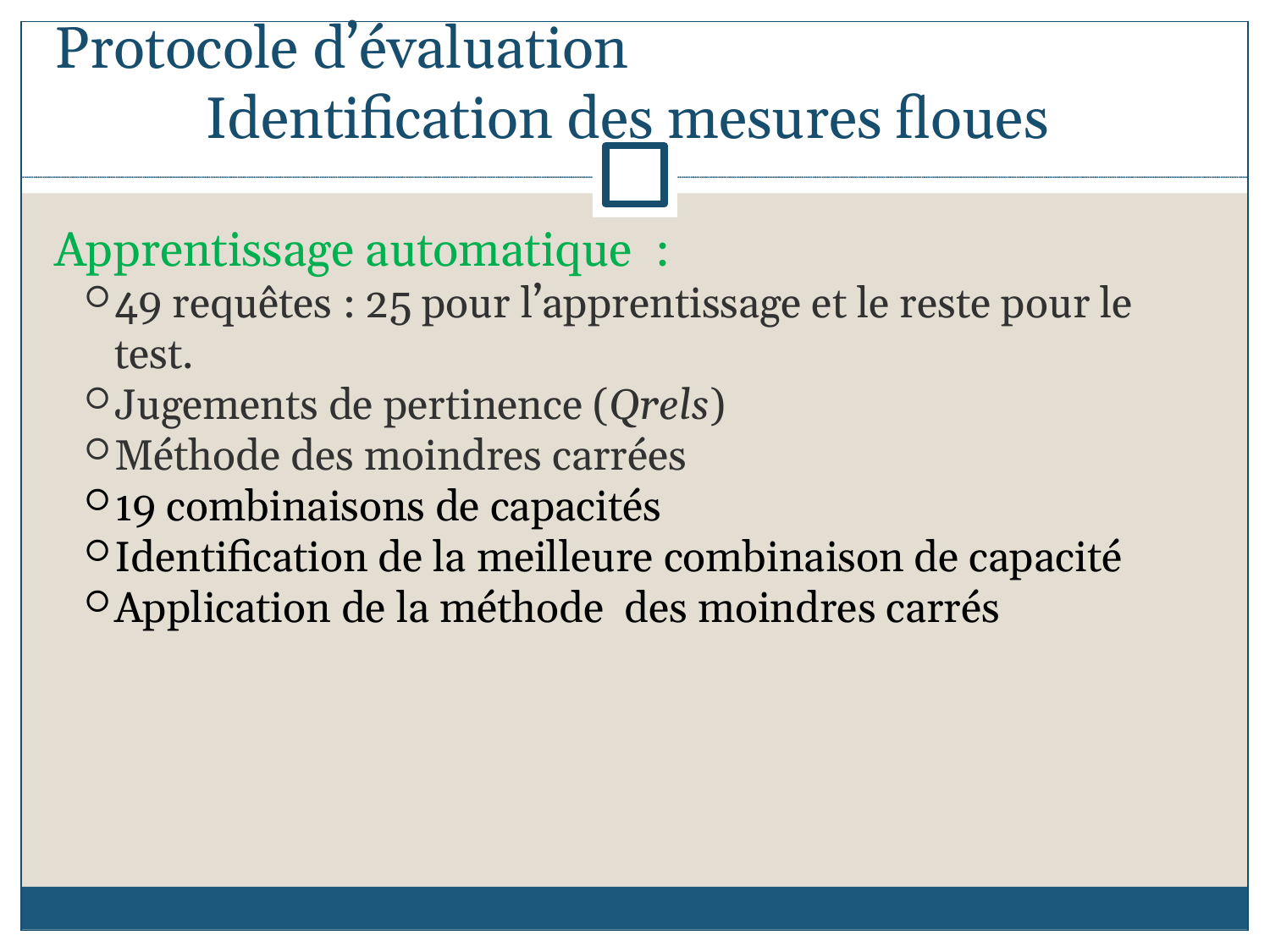

Protocole d’évaluation
Identification des mesures floues
Apprentissage automatique  :
49 requêtes : 25 pour l’apprentissage et le reste pour le test.
Jugements de pertinence (Qrels)
Méthode des moindres carrées
19 combinaisons de capacités
Identification de la meilleure combinaison de capacité
Application de la méthode  des moindres carrés